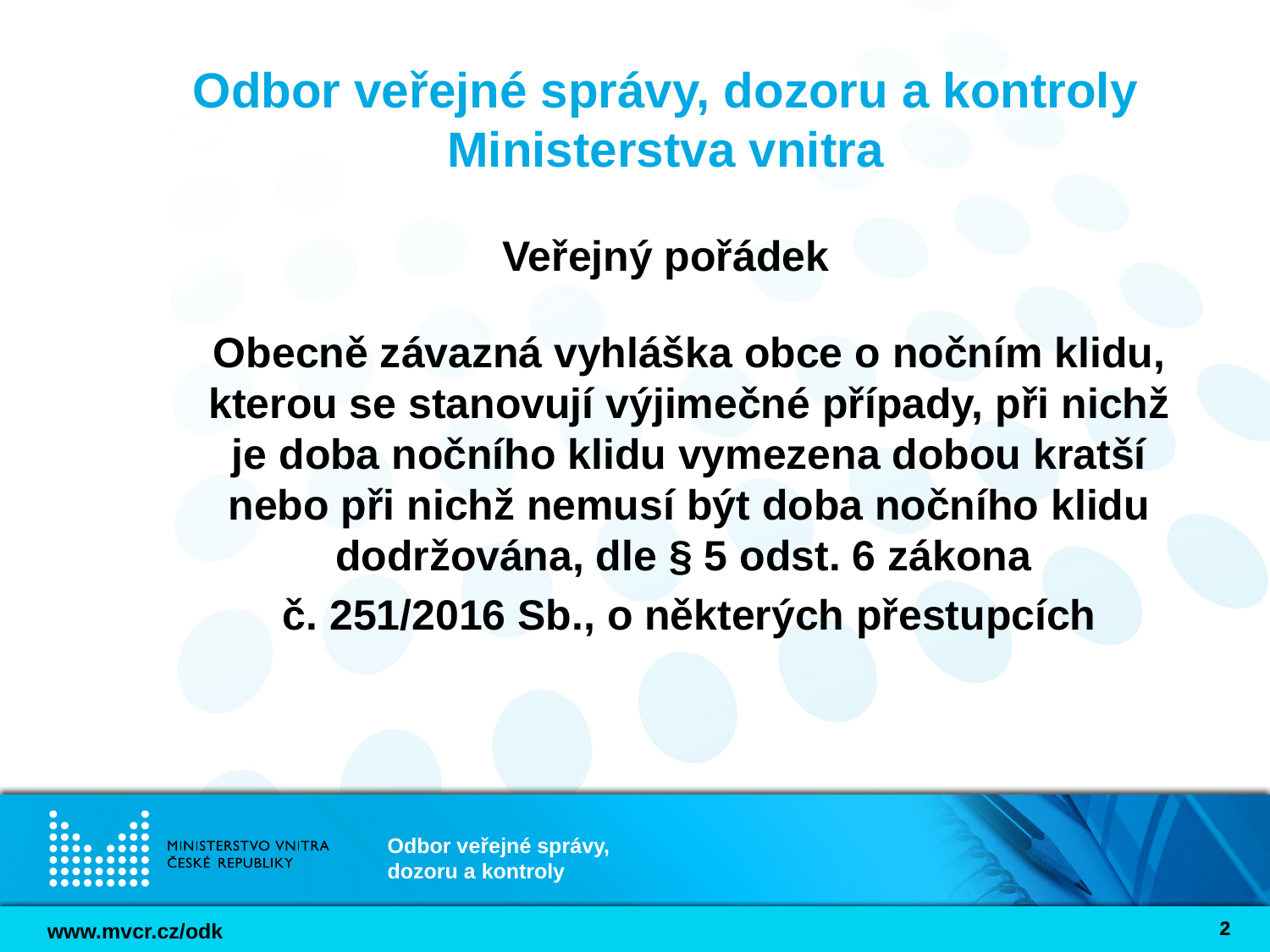

# Odbor veřejné správy, dozoru a kontroly Ministerstva vnitra
Veřejný pořádek

Obecně závazná vyhláška obce o nočním klidu, kterou se stanovují výjimečné případy, při nichž je doba nočního klidu vymezena dobou kratší nebo při nichž nemusí být doba nočního klidu dodržována, dle § 5 odst. 6 zákona
č. 251/2016 Sb., o některých přestupcích